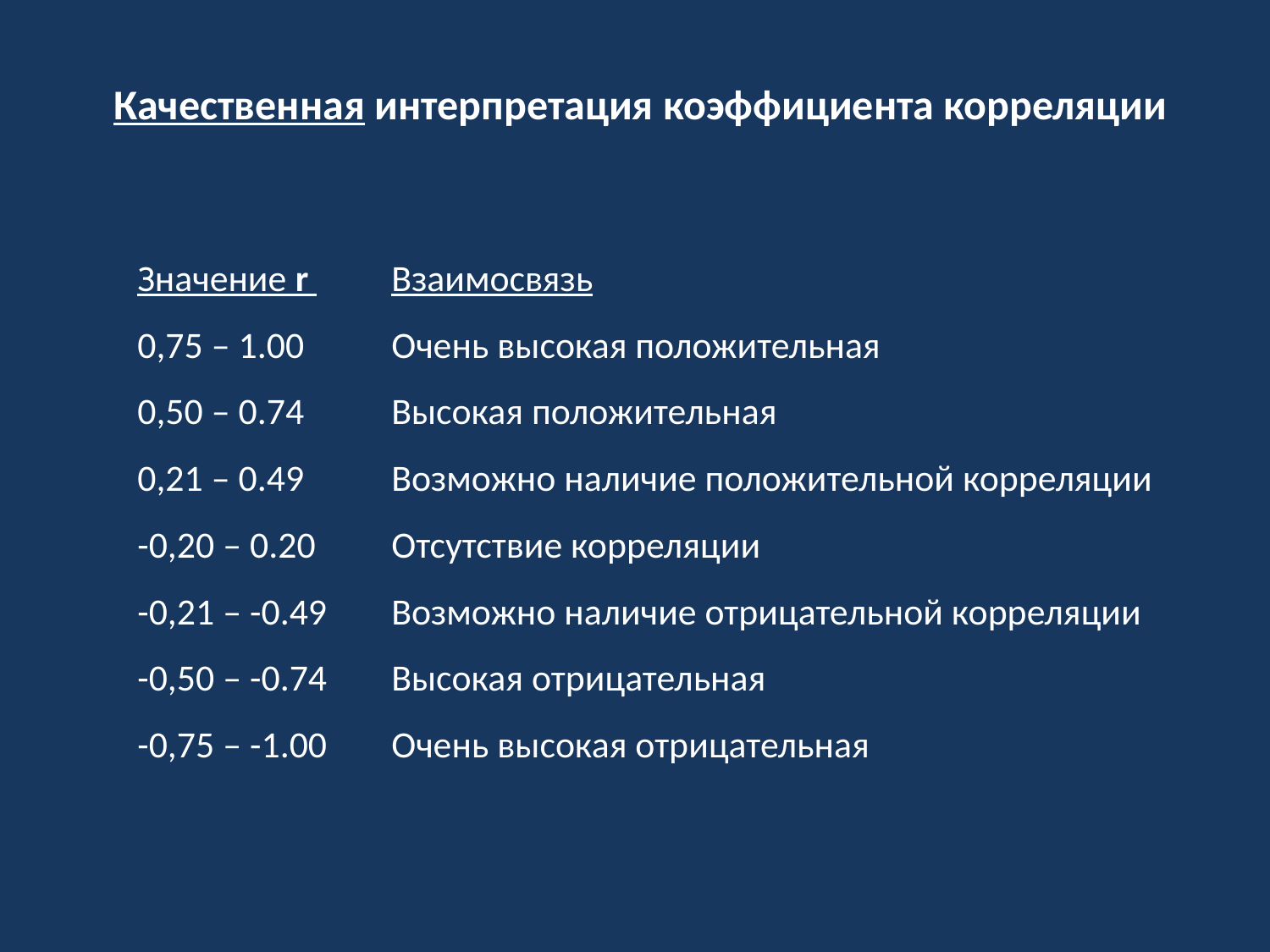

Качественная интерпретация коэффициента корреляции
Значение r 	Взаимосвязь
0,75 – 1.00 	Очень высокая положительная
0,50 – 0.74 	Высокая положительная
0,21 – 0.49 	Возможно наличие положительной корреляции
-0,20 – 0.20 	Отсутствие корреляции
-0,21 – -0.49 	Возможно наличие отрицательной корреляции
-0,50 – -0.74 	Высокая отрицательная
-0,75 – -1.00 	Очень высокая отрицательная